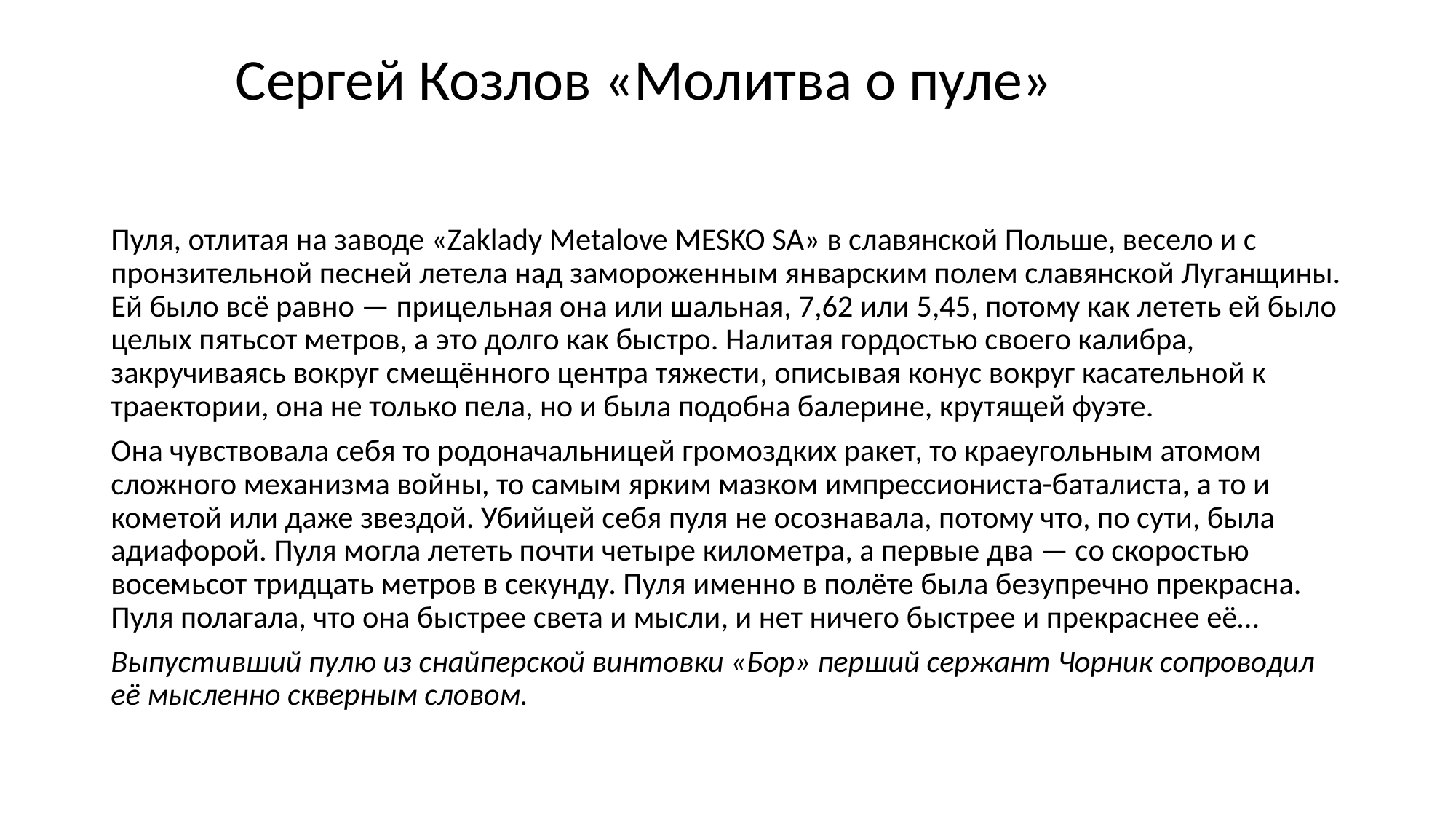

# Сергей Козлов «Молитва о пуле»
Пуля, отлитая на заводе «Zaklady Metalove MESKO SA» в славянской Польше, весело и с пронзительной песней летела над замороженным январским полем славянской Луганщины. Ей было всё равно — прицельная она или шальная, 7,62 или 5,45, потому как лететь ей было целых пятьсот метров, а это долго как быстро. Налитая гордостью своего калибра, закручиваясь вокруг смещённого центра тяжести, описывая конус вокруг касательной к траектории, она не только пела, но и была подобна балерине, крутящей фуэте.
Она чувствовала себя то родоначальницей громоздких ракет, то краеугольным атомом сложного механизма войны, то самым ярким мазком импрессиониста-баталиста, а то и кометой или даже звездой. Убийцей себя пуля не осознавала, потому что, по сути, была адиафорой. Пуля могла лететь почти четыре километра, а первые два — со скоростью восемьсот тридцать метров в секунду. Пуля именно в полёте была безупречно прекрасна. Пуля полагала, что она быстрее света и мысли, и нет ничего быстрее и прекраснее её…
Выпустивший пулю из снайперской винтовки «Бор» перший сержант Чорник сопроводил её мысленно скверным словом.